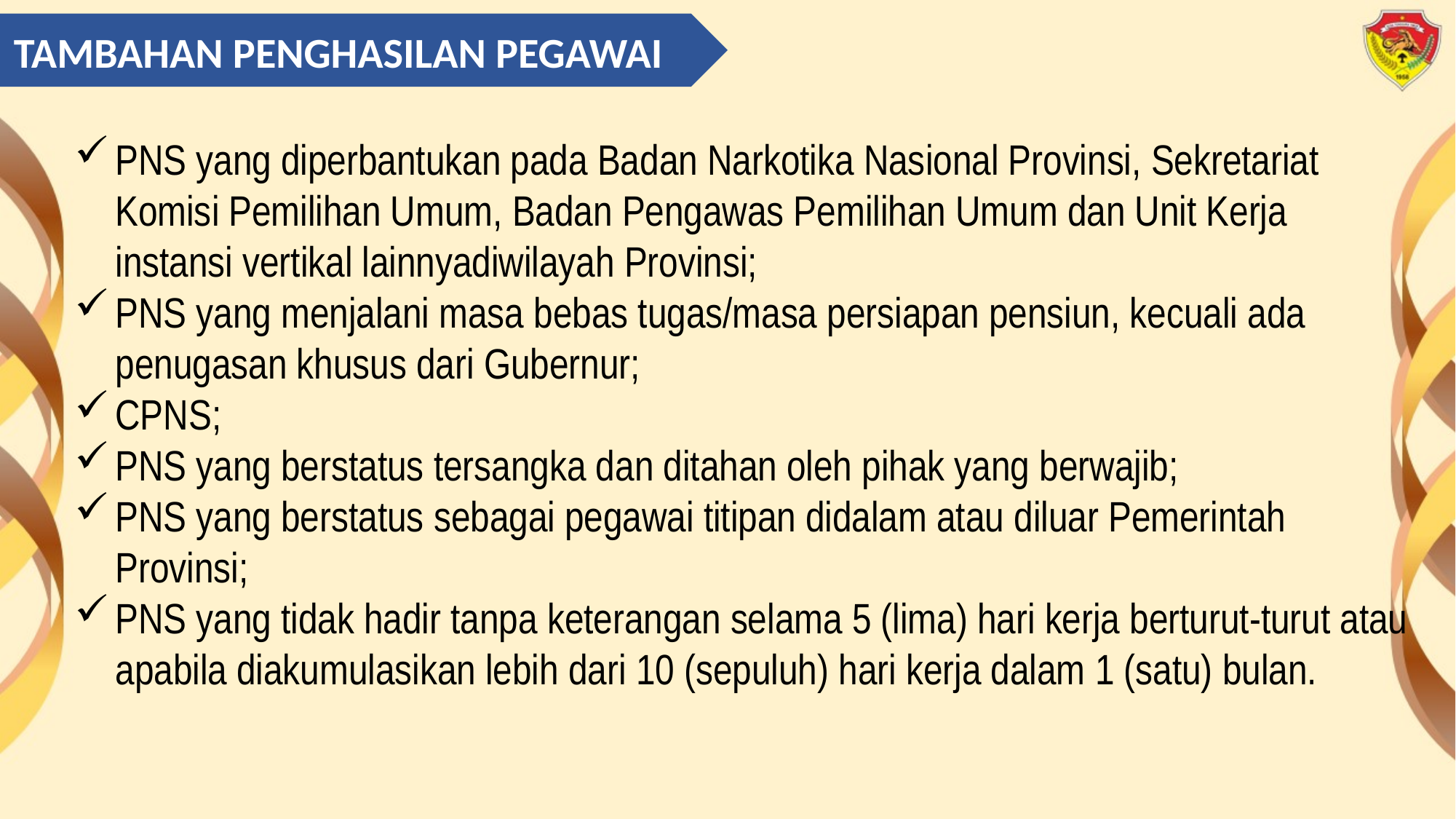

TAMBAHAN PENGHASILAN PEGAWAI
PNS yang diperbantukan pada Badan Narkotika Nasional Provinsi, Sekretariat Komisi Pemilihan Umum, Badan Pengawas Pemilihan Umum dan Unit Kerja instansi vertikal lainnyadiwilayah Provinsi;
PNS yang menjalani masa bebas tugas/masa persiapan pensiun, kecuali ada penugasan khusus dari Gubernur;
CPNS;
PNS yang berstatus tersangka dan ditahan oleh pihak yang berwajib;
PNS yang berstatus sebagai pegawai titipan didalam atau diluar Pemerintah Provinsi;
PNS yang tidak hadir tanpa keterangan selama 5 (lima) hari kerja berturut-turut atau apabila diakumulasikan lebih dari 10 (sepuluh) hari kerja dalam 1 (satu) bulan.